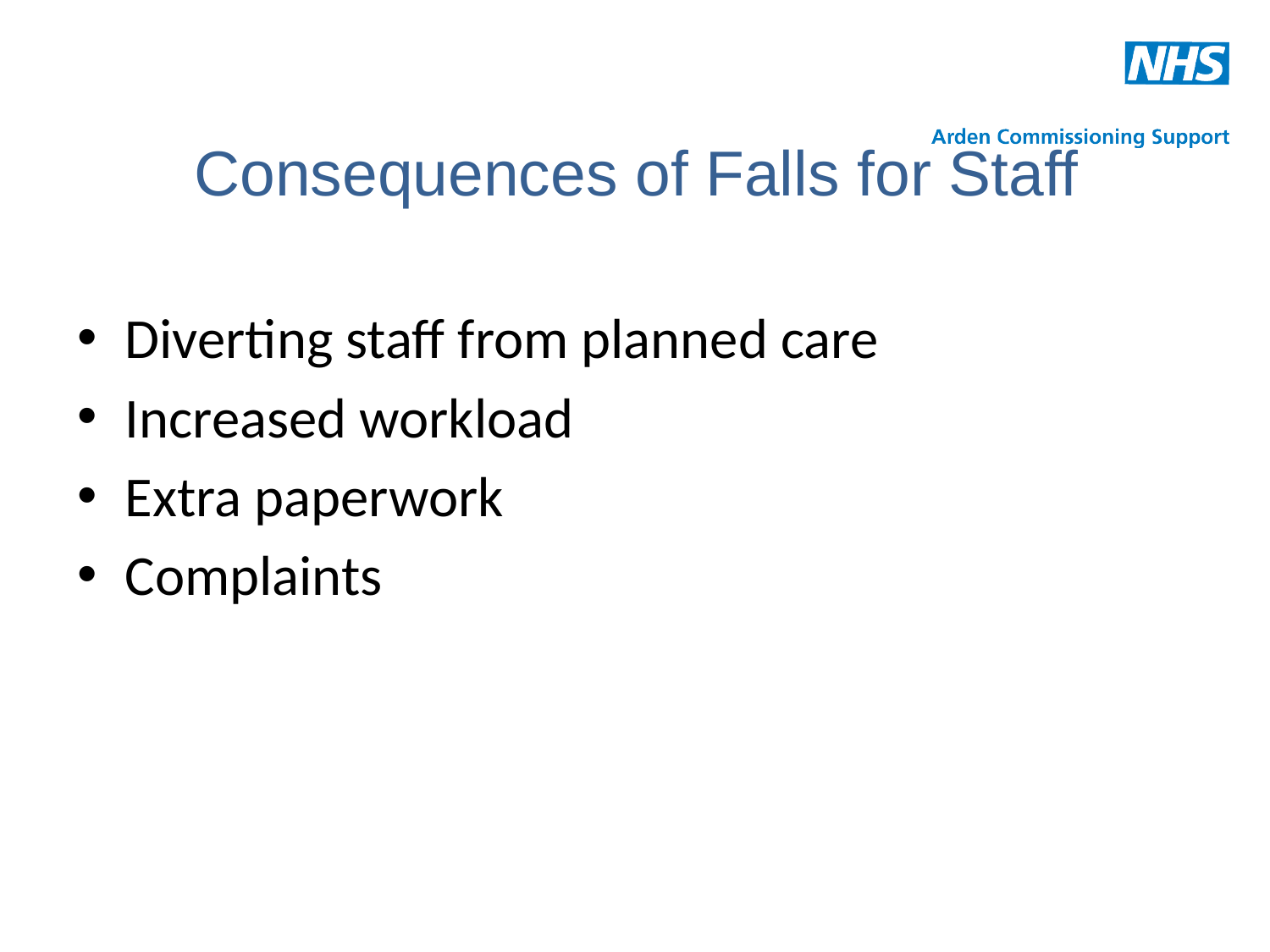

# Consequences of Falls for Staff
Diverting staff from planned care
Increased workload
Extra paperwork
Complaints